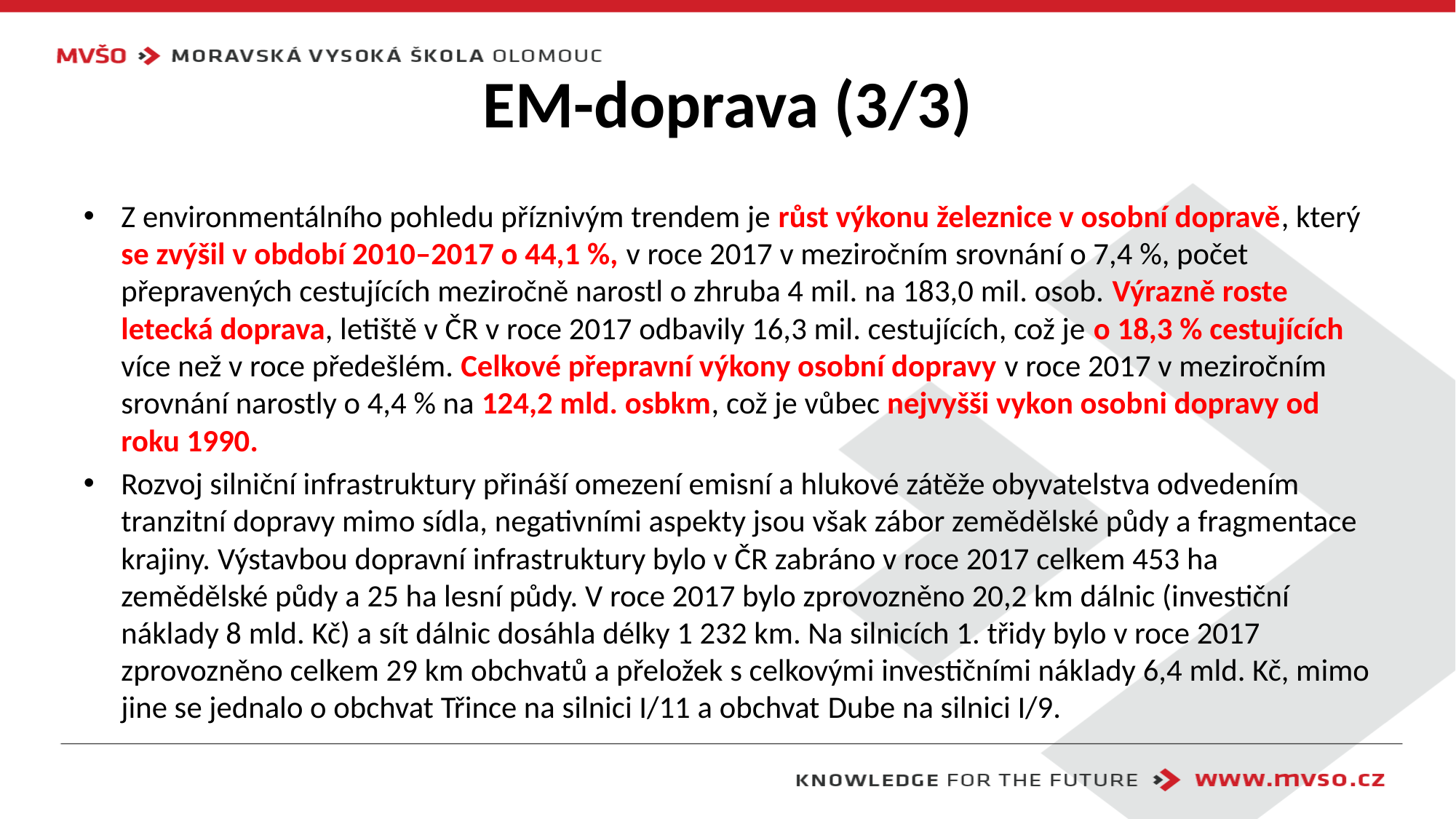

# EM-doprava (3/3)
Z environmentálního pohledu příznivým trendem je růst výkonu železnice v osobní dopravě, který se zvýšil v období 2010–2017 o 44,1 %, v roce 2017 v meziročním srovnání o 7,4 %, počet přepravených cestujících meziročně narostl o zhruba 4 mil. na 183,0 mil. osob. Výrazně roste letecká doprava, letiště v ČR v roce 2017 odbavily 16,3 mil. cestujících, což je o 18,3 % cestujících více než v roce předešlém. Celkové přepravní výkony osobní dopravy v roce 2017 v meziročním srovnání narostly o 4,4 % na 124,2 mld. osbkm, což je vůbec nejvyšši vykon osobni dopravy od roku 1990.
Rozvoj silniční infrastruktury přináší omezení emisní a hlukové zátěže obyvatelstva odvedením tranzitní dopravy mimo sídla, negativními aspekty jsou však zábor zemědělské půdy a fragmentace krajiny. Výstavbou dopravní infrastruktury bylo v ČR zabráno v roce 2017 celkem 453 ha zemědělské půdy a 25 ha lesní půdy. V roce 2017 bylo zprovozněno 20,2 km dálnic (investiční náklady 8 mld. Kč) a sít dálnic dosáhla délky 1 232 km. Na silnicích 1. třidy bylo v roce 2017 zprovozněno celkem 29 km obchvatů a přeložek s celkovými investičními náklady 6,4 mld. Kč, mimo jine se jednalo o obchvat Třince na silnici I/11 a obchvat Dube na silnici I/9.